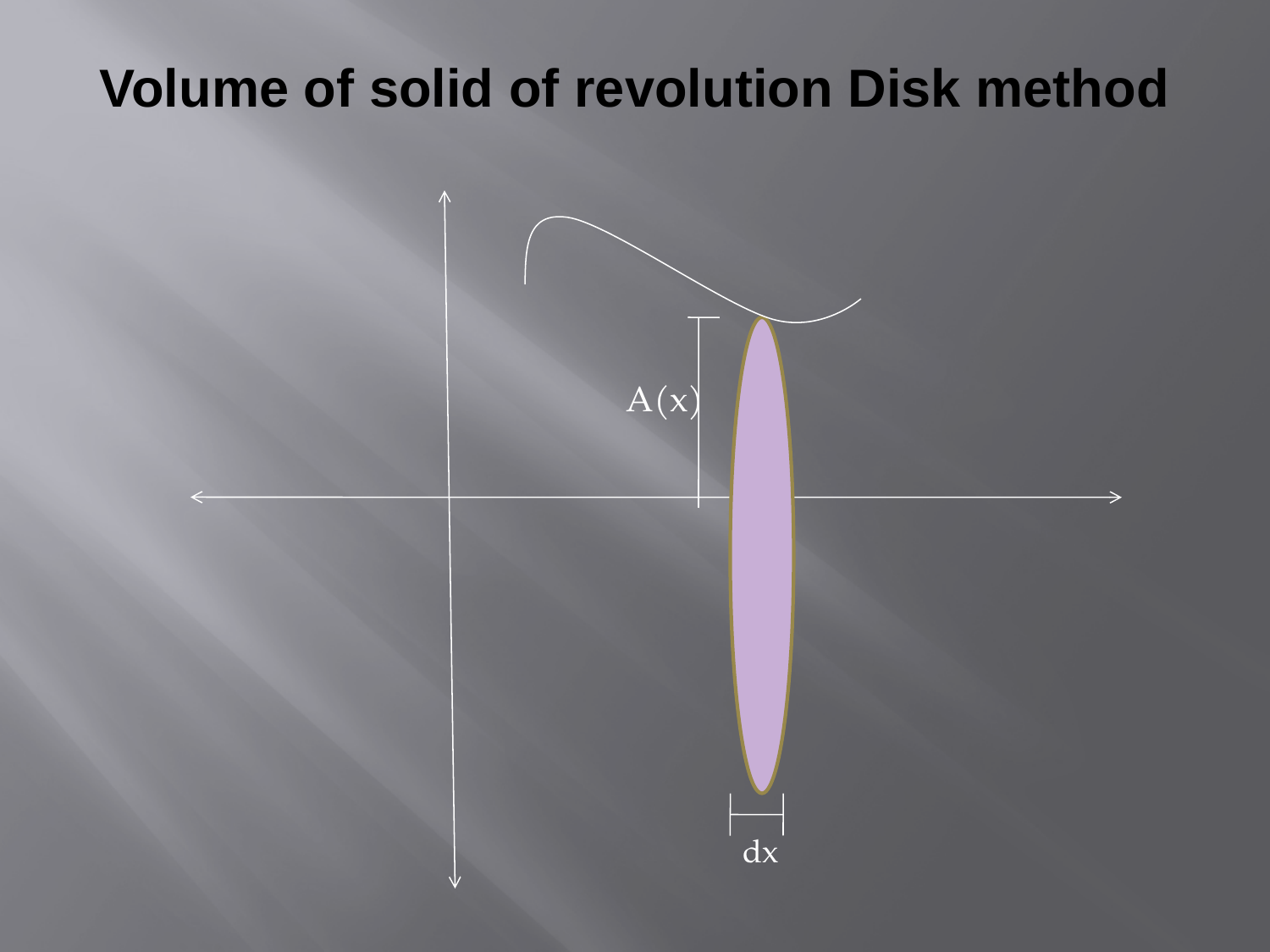

# Volume of solid of revolution Disk method

A(x)
dx